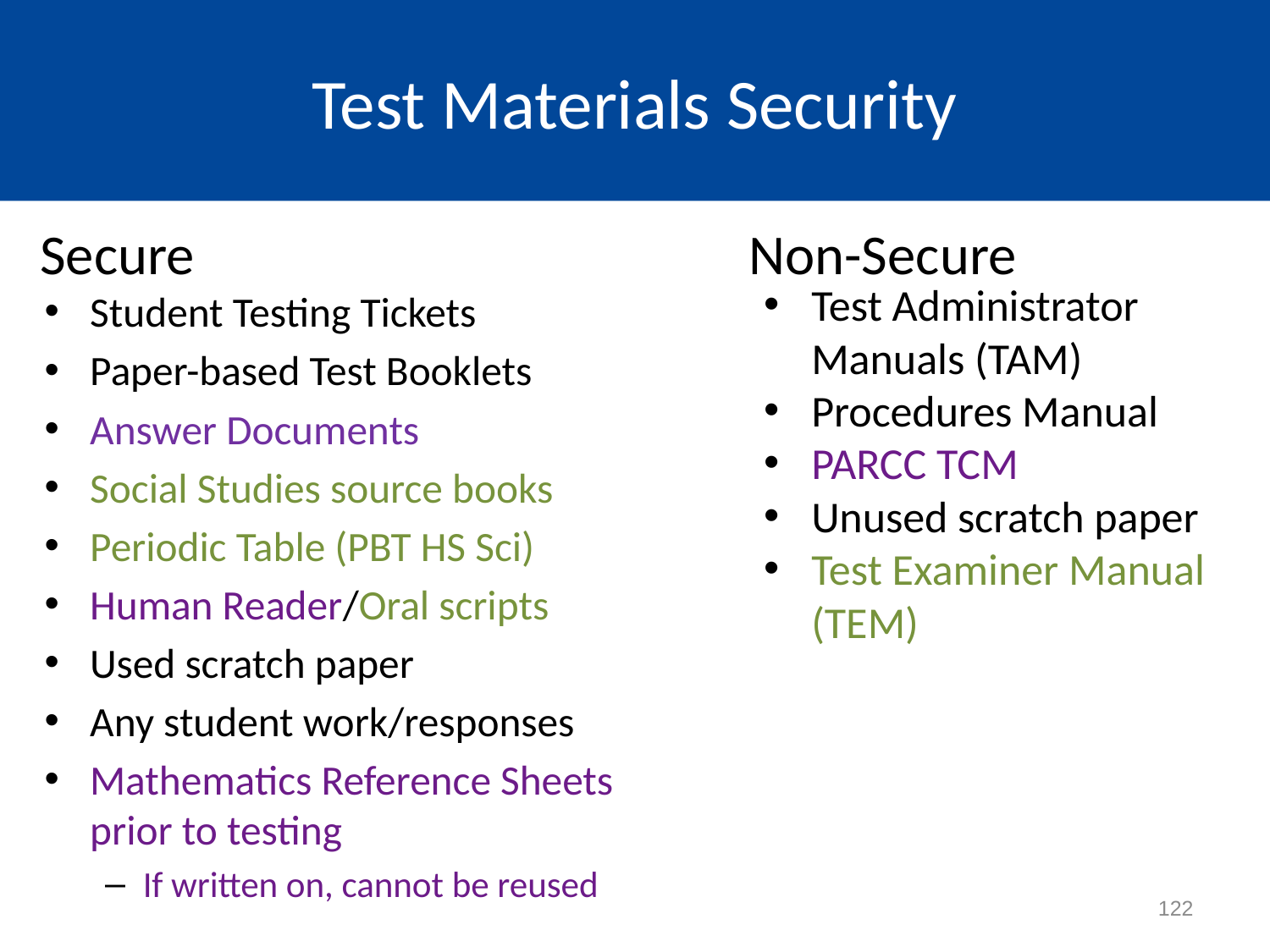

# Test Materials Security
Secure
Non-Secure

Test Administrator Manuals (TAM)
Procedures Manual
PARCC TCM
Unused scratch paper
Test Examiner Manual (TEM)
Student Testing Tickets
Paper-based Test Booklets
Answer Documents
Social Studies source books
Periodic Table (PBT HS Sci)
Human Reader/Oral scripts
Used scratch paper
Any student work/responses
Mathematics Reference Sheets prior to testing
If written on, cannot be reused
122